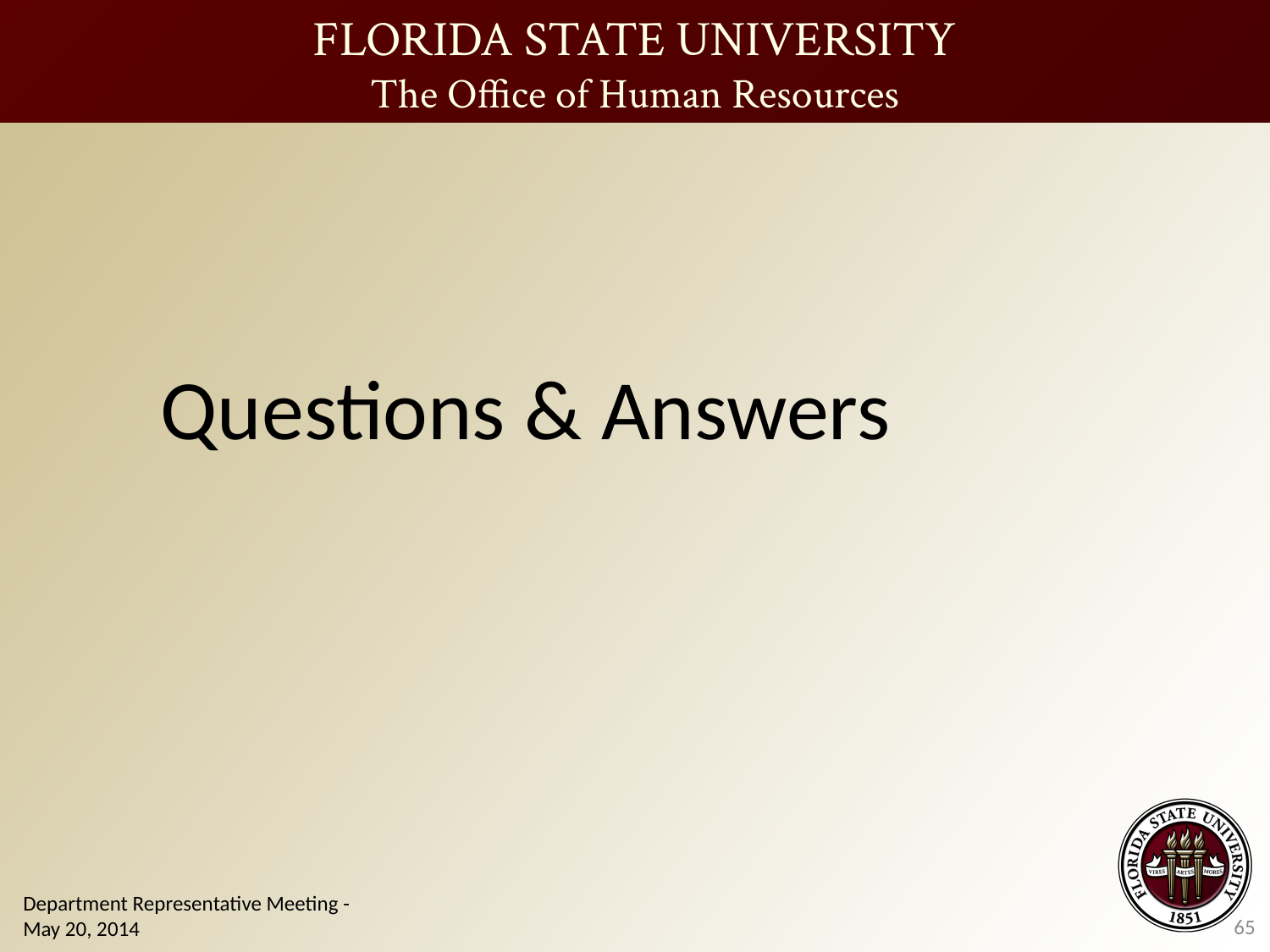

Questions & Answers
Department Representative Meeting - May 20, 2014
65